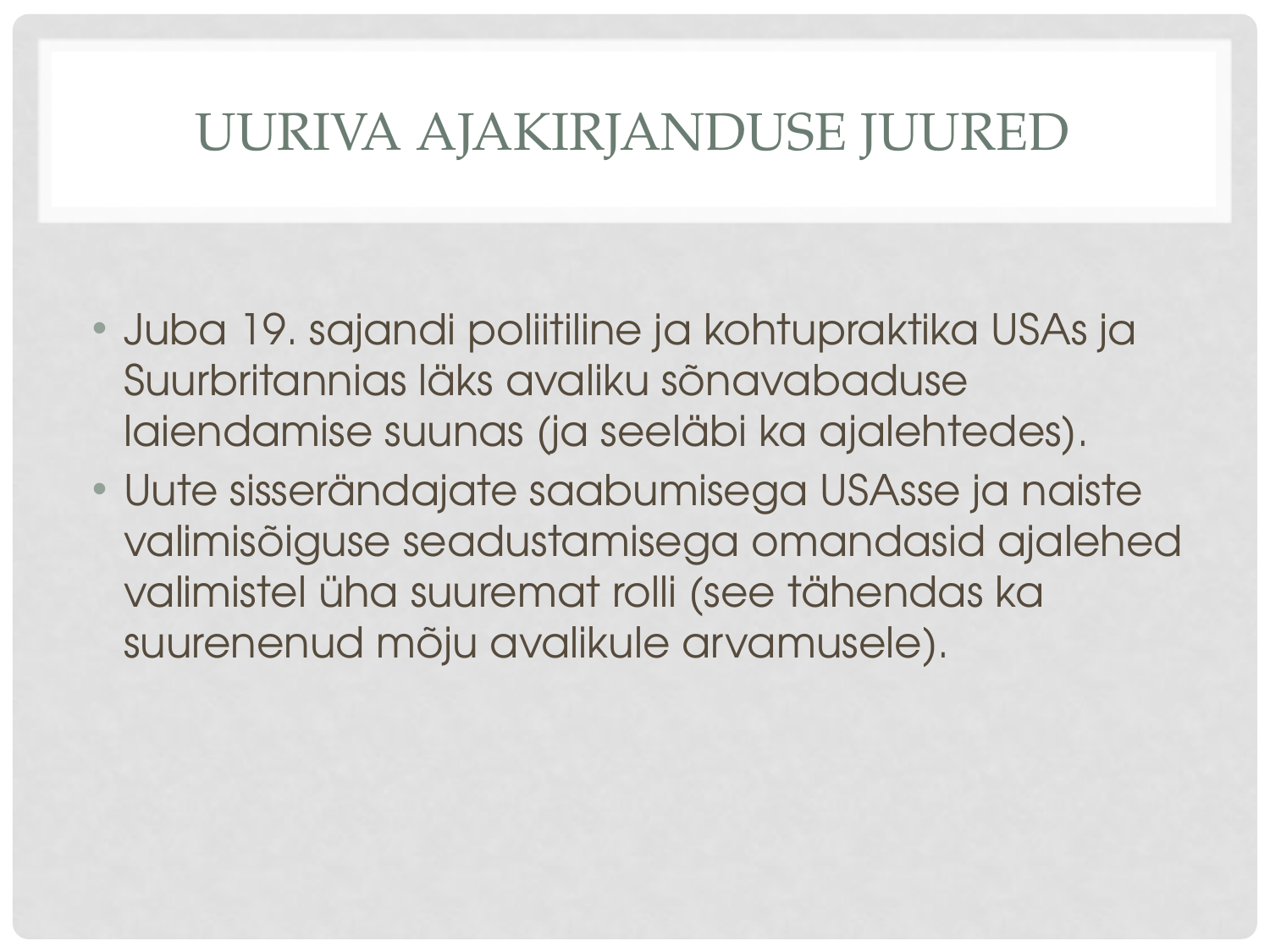

# UURIva ajakirjanduse juured
Juba 19. sajandi poliitiline ja kohtupraktika USAs ja Suurbritannias läks avaliku sõnavabaduse laiendamise suunas (ja seeläbi ka ajalehtedes).
Uute sisserändajate saabumisega USAsse ja naiste valimisõiguse seadustamisega omandasid ajalehed valimistel üha suuremat rolli (see tähendas ka suurenenud mõju avalikule arvamusele).